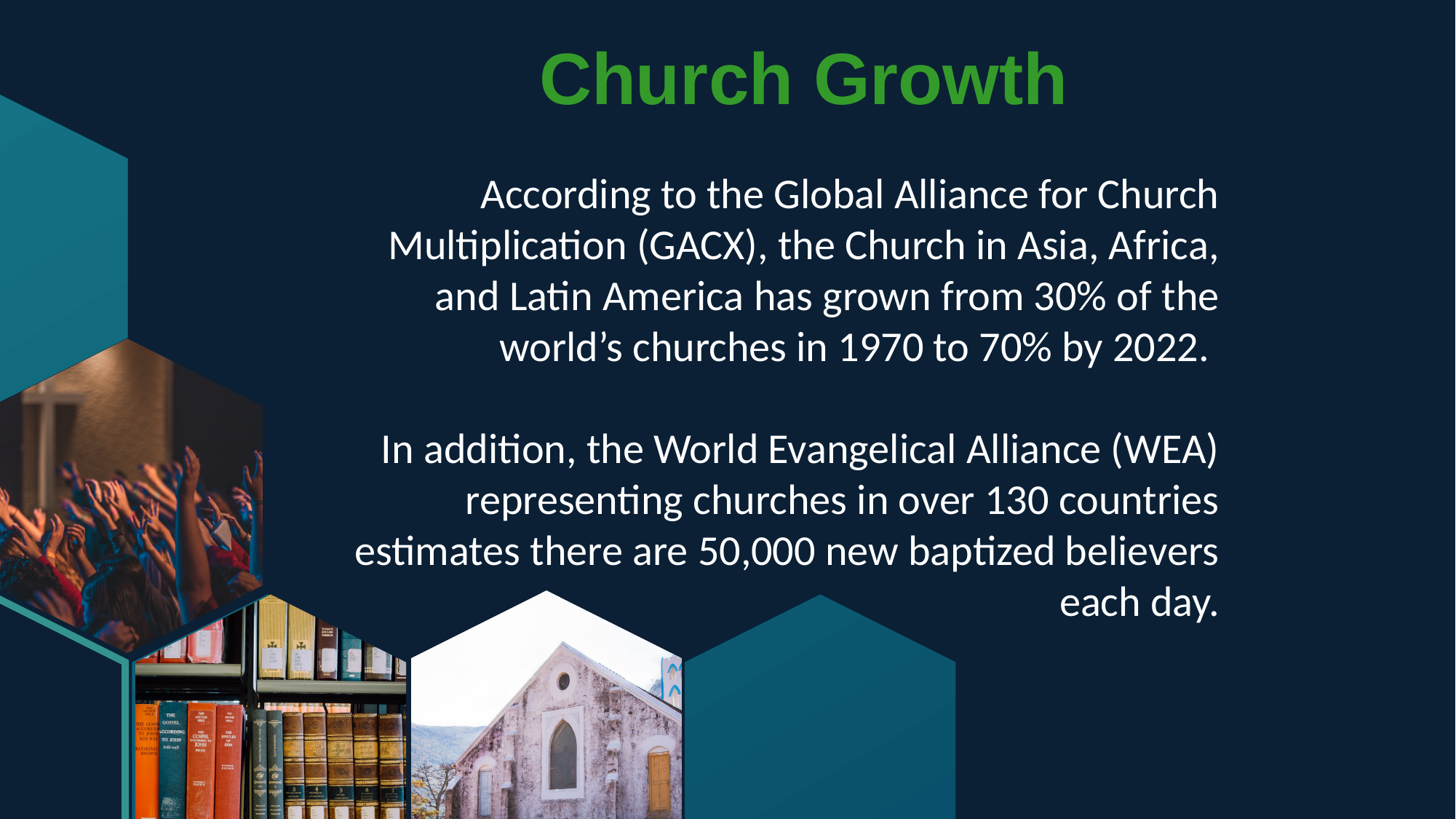

Church Growth
According to the Global Alliance for Church Multiplication (GACX), the Church in Asia, Africa, and Latin America has grown from 30% of the world’s churches in 1970 to 70% by 2022.

In addition, the World Evangelical Alliance (WEA) representing churches in over 130 countries estimates there are 50,000 new baptized believers each day.